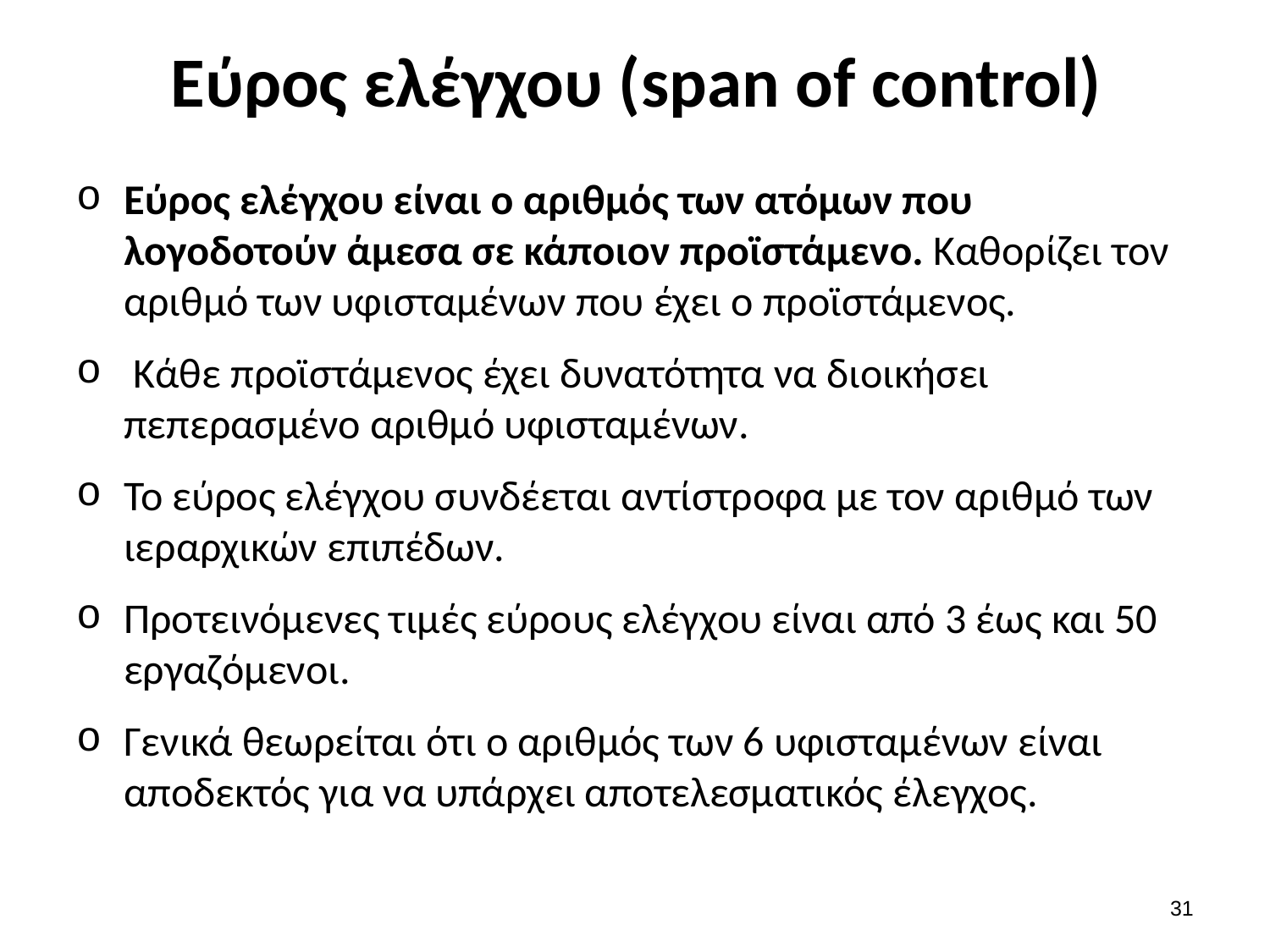

# Εύρος ελέγχου (span of control)
Εύρος ελέγχου είναι ο αριθμός των ατόμων που λογοδοτούν άμεσα σε κάποιον προϊστάμενο. Καθορίζει τον αριθμό των υφισταμένων που έχει ο προϊστάμενος.
 Κάθε προϊστάμενος έχει δυνατότητα να διοικήσει πεπερασμένο αριθμό υφισταμένων.
Το εύρος ελέγχου συνδέεται αντίστροφα με τον αριθμό των ιεραρχικών επιπέδων.
Προτεινόμενες τιμές εύρους ελέγχου είναι από 3 έως και 50 εργαζόμενοι.
Γενικά θεωρείται ότι ο αριθμός των 6 υφισταμένων είναι αποδεκτός για να υπάρχει αποτελεσματικός έλεγχος.

31